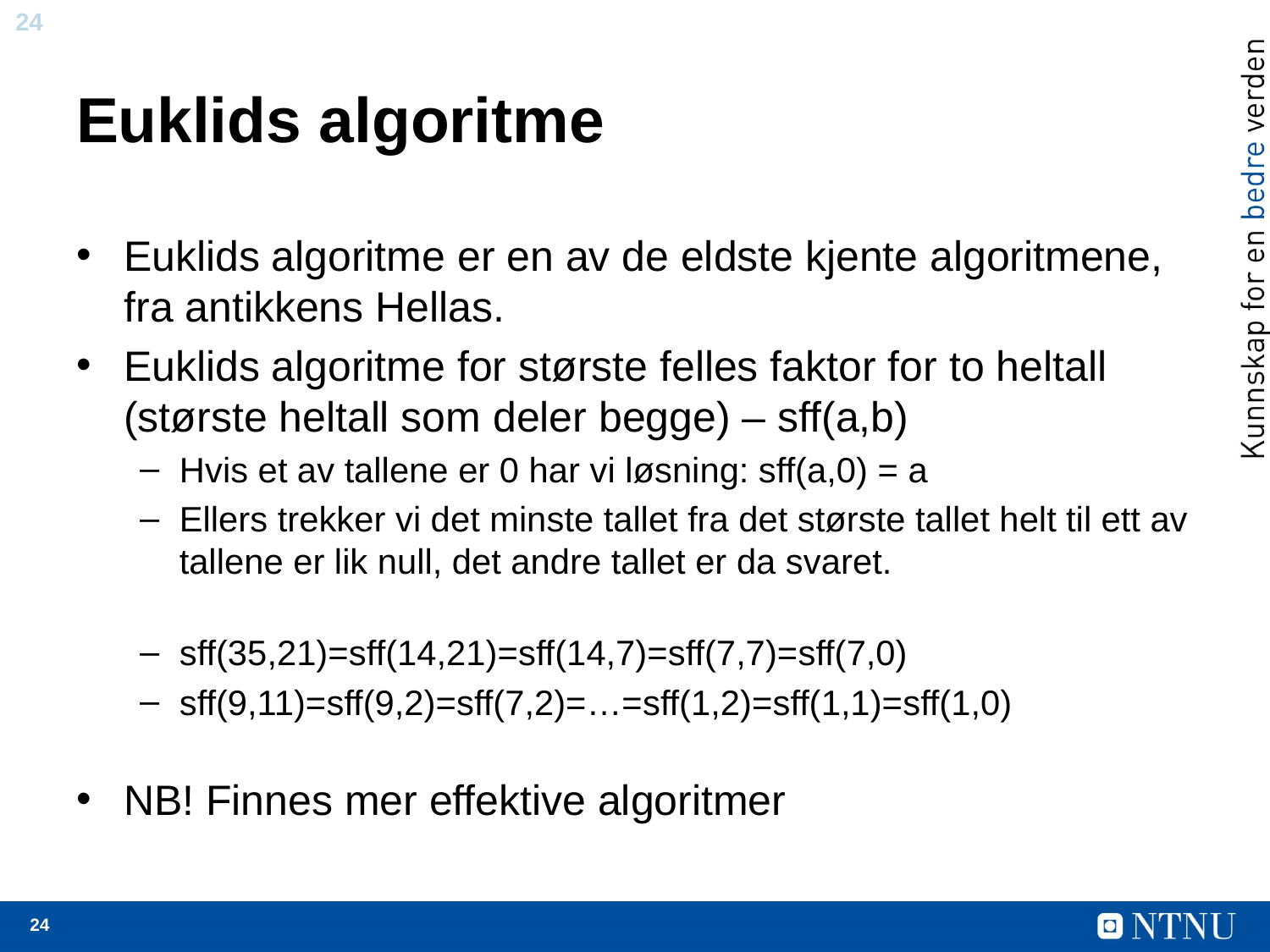

# Euklids algoritme
Euklids algoritme er en av de eldste kjente algoritmene, fra antikkens Hellas.
Euklids algoritme for største felles faktor for to heltall (største heltall som deler begge) – sff(a,b)
Hvis et av tallene er 0 har vi løsning: sff(a,0) = a
Ellers trekker vi det minste tallet fra det største tallet helt til ett av tallene er lik null, det andre tallet er da svaret.
sff(35,21)=sff(14,21)=sff(14,7)=sff(7,7)=sff(7,0)
sff(9,11)=sff(9,2)=sff(7,2)=…=sff(1,2)=sff(1,1)=sff(1,0)
NB! Finnes mer effektive algoritmer